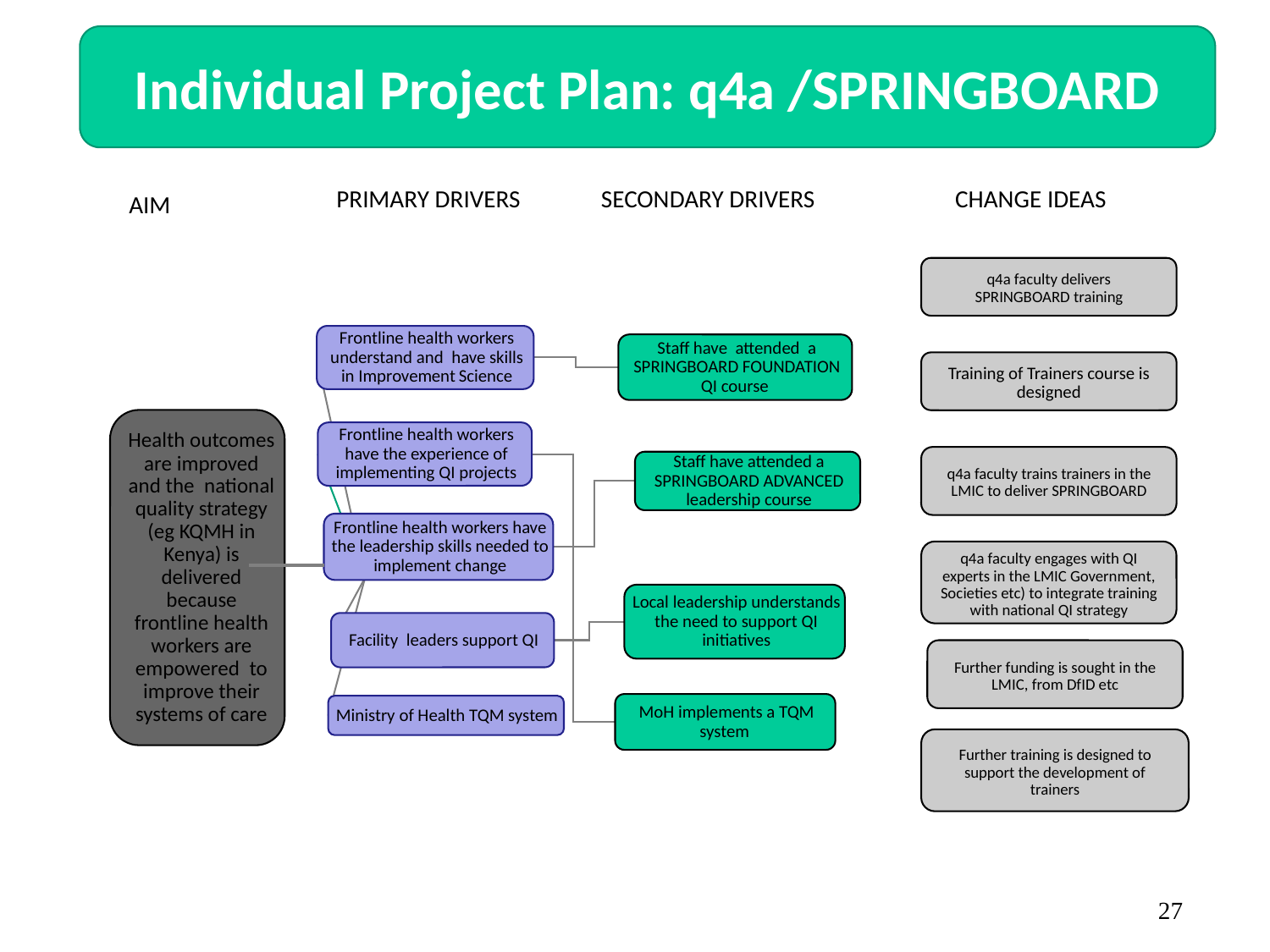

Individual Project Plan: q4a /SPRINGBOARD
PRIMARY DRIVERS
SECONDARY DRIVERS
CHANGE IDEAS
AIM

q4a faculty delivers SPRINGBOARD training

Health outcomes are improved and the  national quality strategy (eg KQMH in Kenya) is delivered because frontline health workers are empowered  to improve their systems of care
Frontline health workers understand and  have skills in Improvement Science
Staff have  attended  a SPRINGBOARD FOUNDATION QI course
Frontline health workers have the leadership skills needed to implement change
Staff have attended a SPRINGBOARD ADVANCED leadership course
Facility  leaders support QI
Local leadership understands the need to support QI initiatives
Ministry of Health TQM system
Frontline health workers have the experience of implementing QI projects
MoH implements a TQM system

Training of Trainers course is designed

q4a faculty trains trainers in the LMIC to deliver SPRINGBOARD

q4a faculty engages with QI experts in the LMIC Government, Societies etc) to integrate training with national QI strategy

Further funding is sought in the LMIC, from DfID etc

Further training is designed to support the development of trainers
27